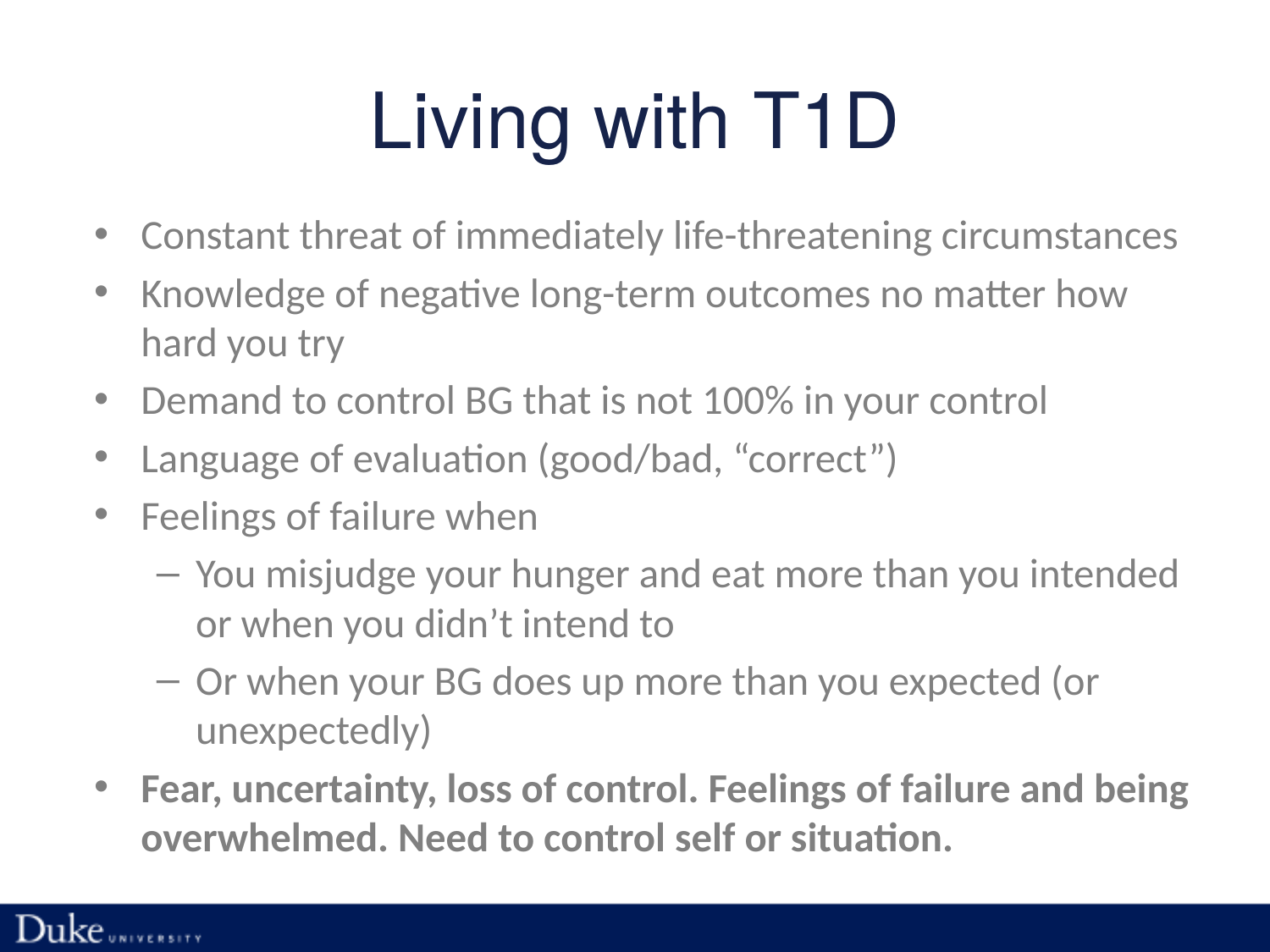

# Living with T1D
Constant threat of immediately life-threatening circumstances
Knowledge of negative long-term outcomes no matter how hard you try
Demand to control BG that is not 100% in your control
Language of evaluation (good/bad, “correct”)
Feelings of failure when
You misjudge your hunger and eat more than you intended or when you didn’t intend to
Or when your BG does up more than you expected (or unexpectedly)
Fear, uncertainty, loss of control. Feelings of failure and being overwhelmed. Need to control self or situation.